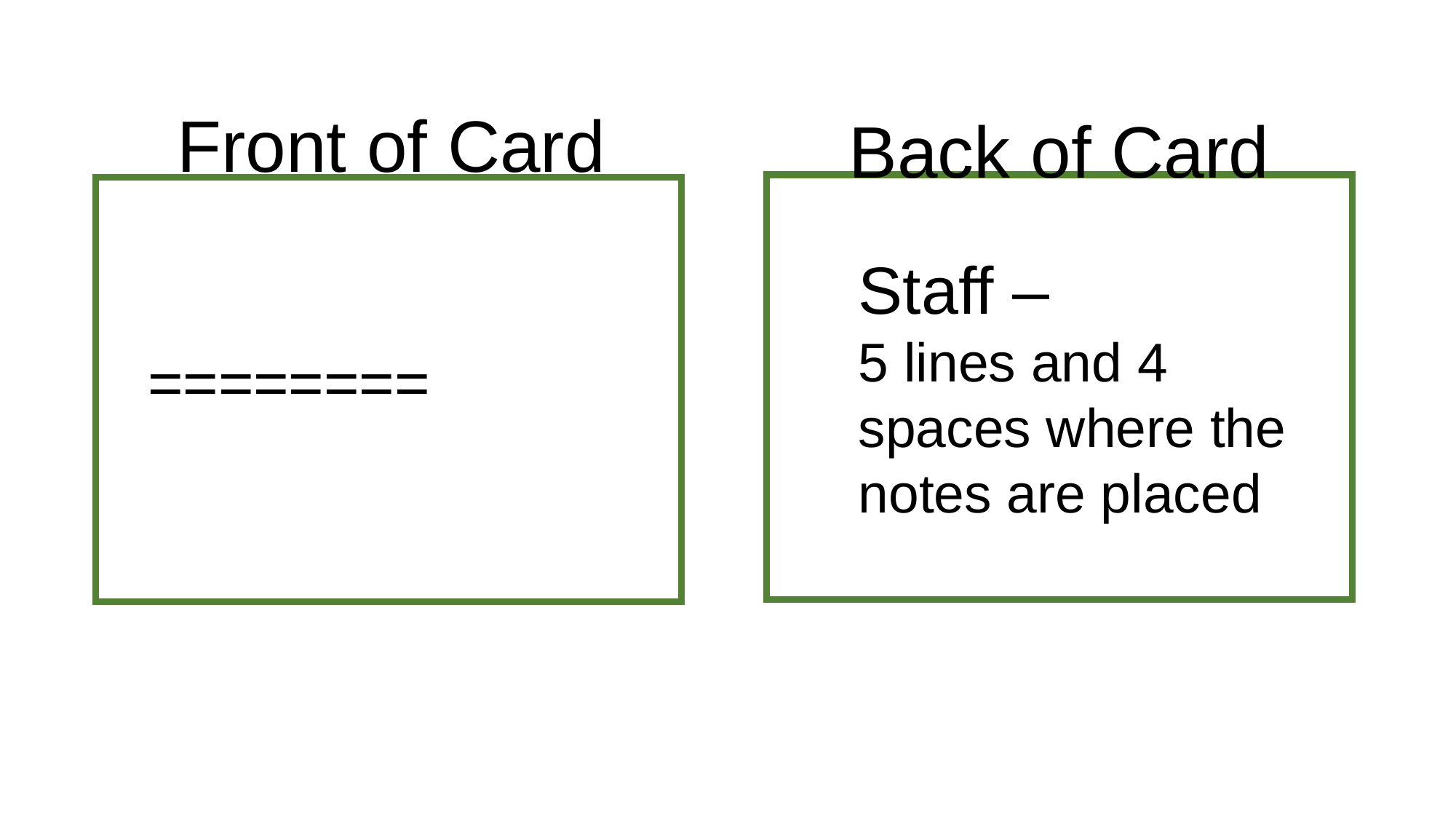

Front of Card
Back of Card

Staff –
5 lines and 4 spaces where the notes are placed

========